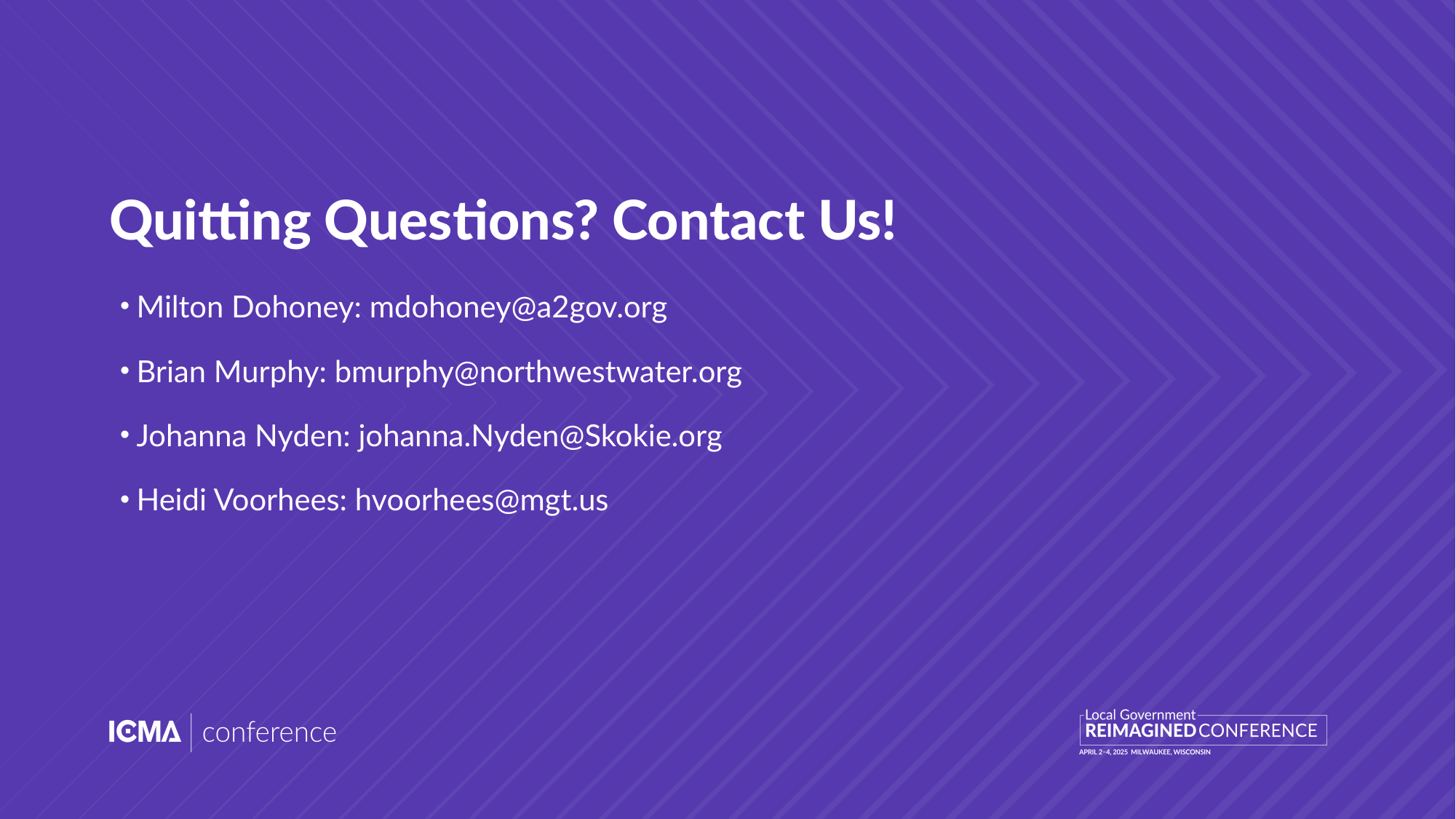

# Quitting Questions? Contact Us!
Milton Dohoney: mdohoney@a2gov.org
Brian Murphy: bmurphy@northwestwater.org
Johanna Nyden: johanna.Nyden@Skokie.org
Heidi Voorhees: hvoorhees@mgt.us